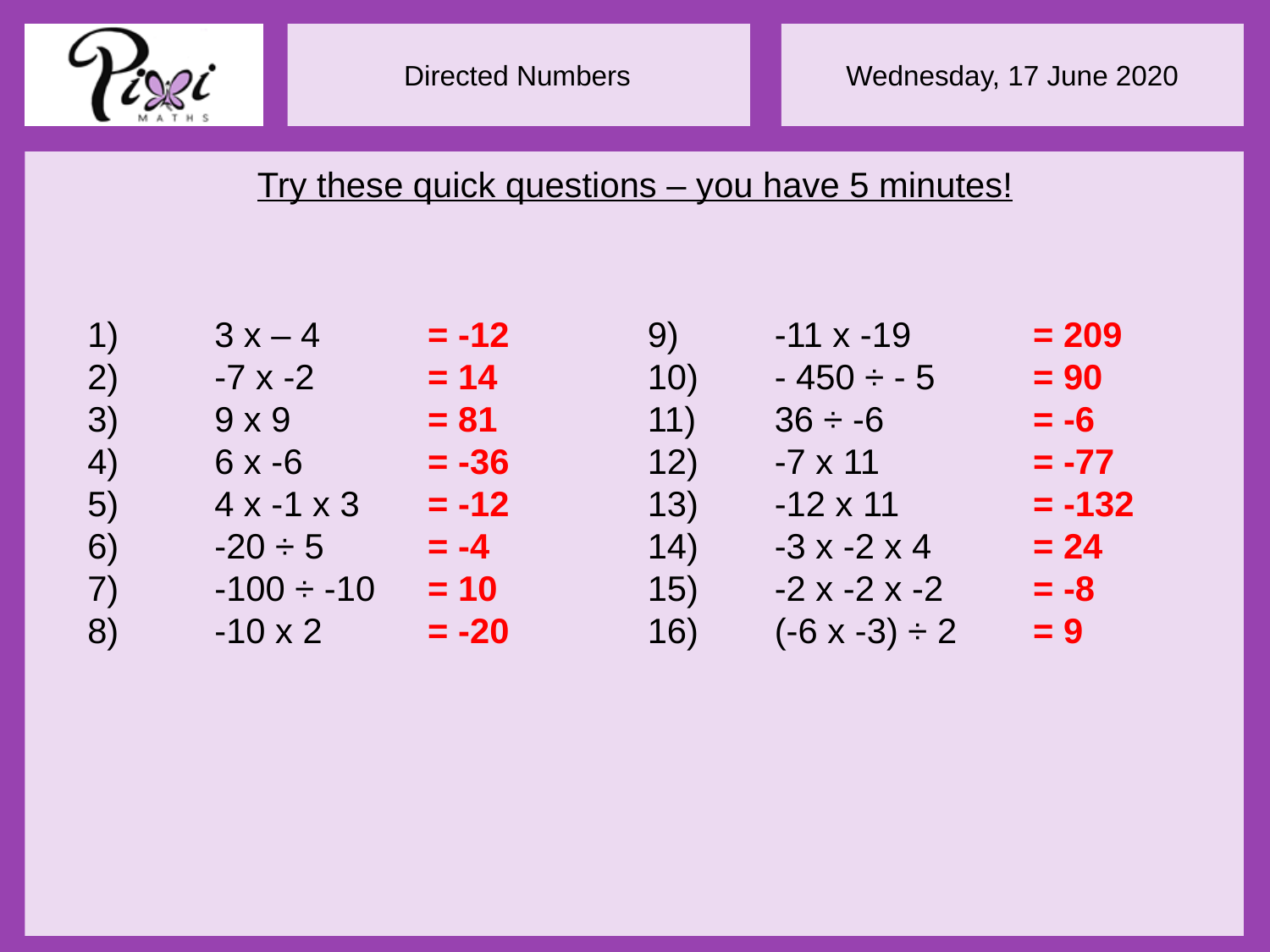

Try these quick questions – you have 5 minutes!
= -12
= 14
= 81
= -36
= -12
= -4
= 10
= -20
= 209
= 90
= -6
= -77
= -132
= 24
= -8
= 9
1)	3 x – 4
2)	-7 x -2
3)	9 x 9
4)	6 x -6
5)	4 x -1 x 3
6)	-20 ÷ 5
7)	-100 ÷ -10
8)	-10 x 2
9)	-11 x -19
10)	- 450 ÷ - 5
11)	36 ÷ -6
12)	-7 x 11
13)	-12 x 11
14)	-3 x -2 x 4
15)	-2 x -2 x -2
16)	(-6 x -3) ÷ 2